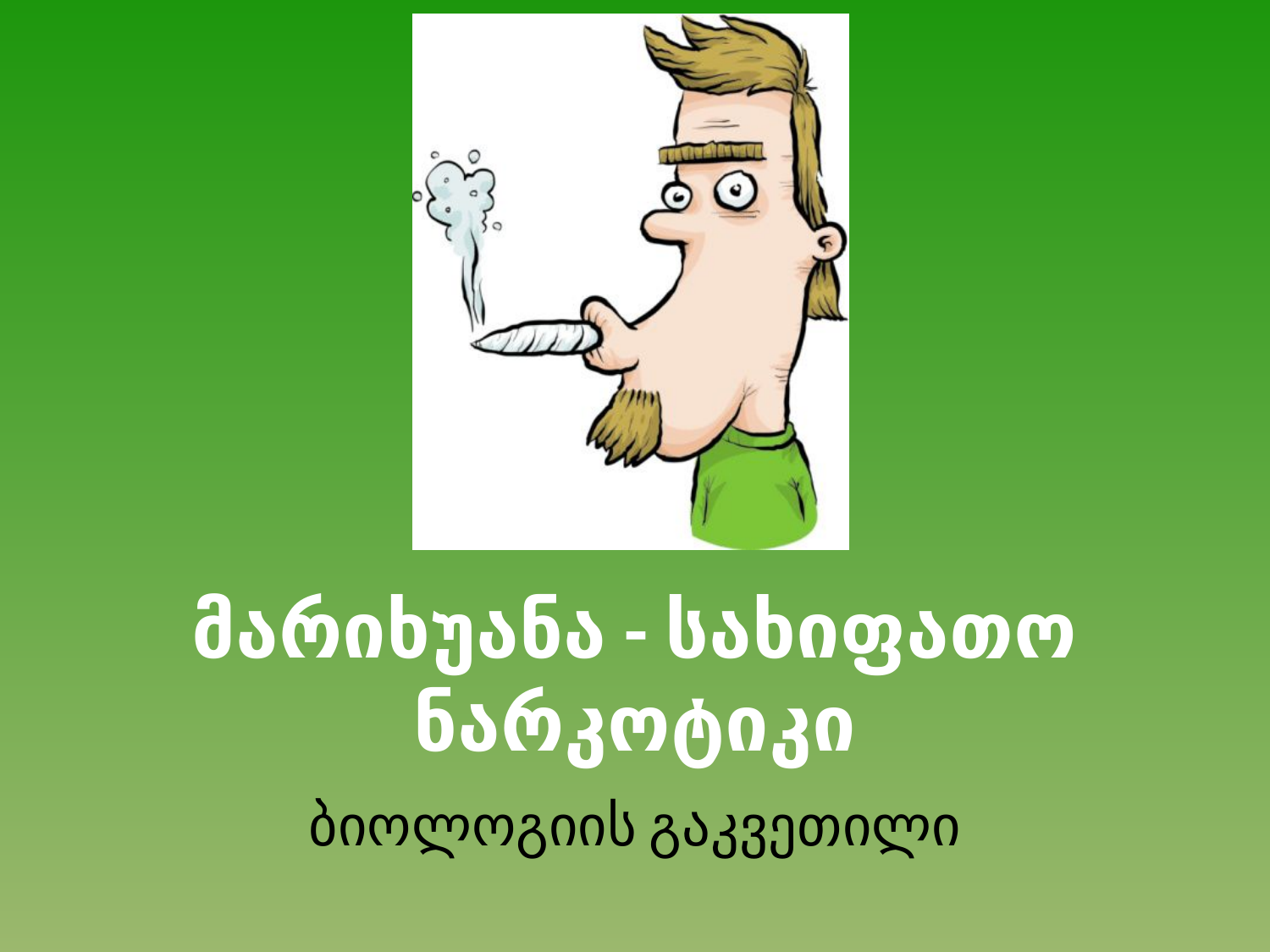

# მარიხუანა - სახიფათო ნარკოტიკი
ბიოლოგიის გაკვეთილი